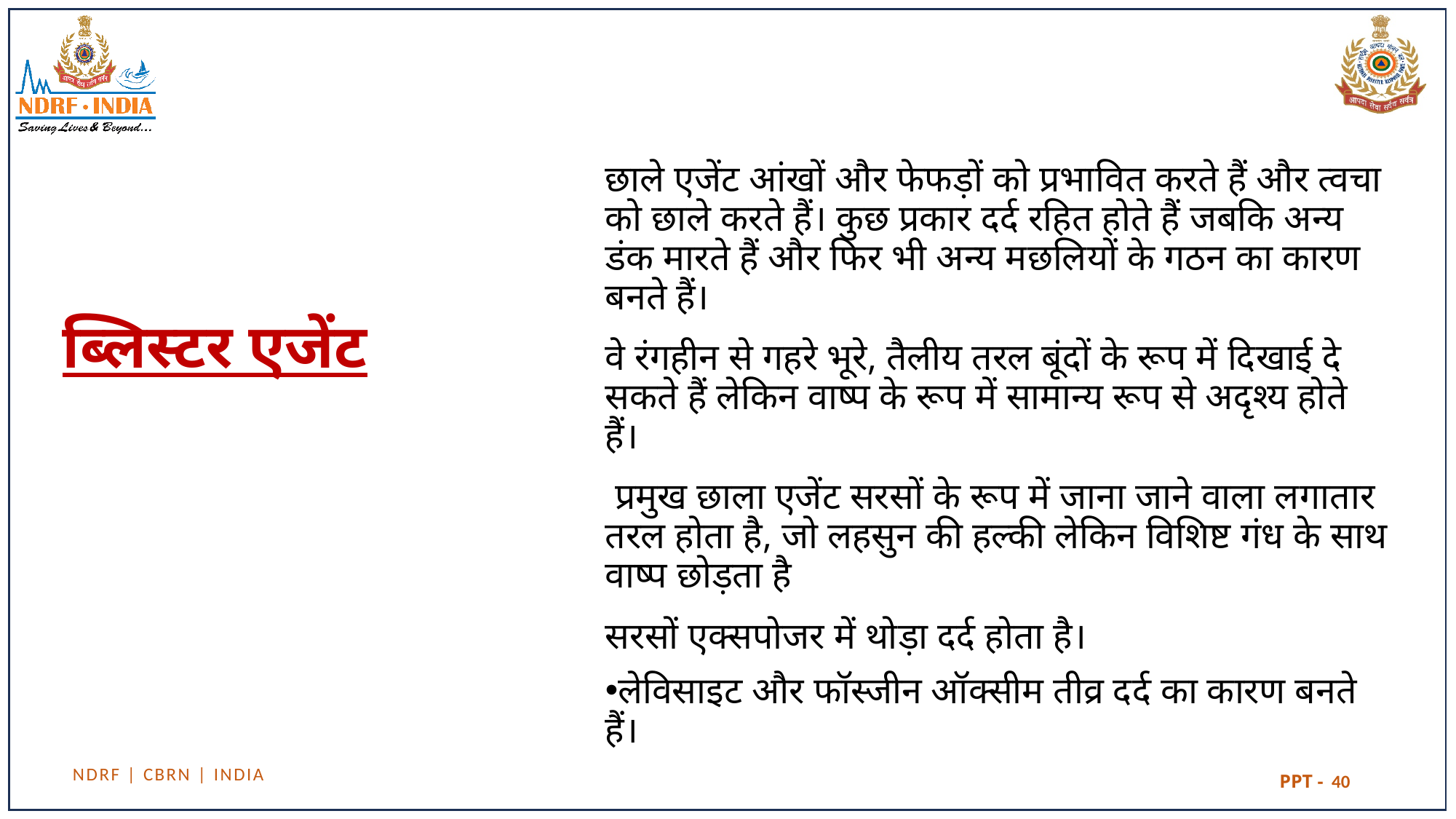

छाले एजेंट आंखों और फेफड़ों को प्रभावित करते हैं और त्वचा को छाले करते हैं। कुछ प्रकार दर्द रहित होते हैं जबकि अन्य डंक मारते हैं और फिर भी अन्य मछलियों के गठन का कारण बनते हैं।
वे रंगहीन से गहरे भूरे, तैलीय तरल बूंदों के रूप में दिखाई दे सकते हैं लेकिन वाष्प के रूप में सामान्य रूप से अदृश्य होते हैं।
 प्रमुख छाला एजेंट सरसों के रूप में जाना जाने वाला लगातार तरल होता है, जो लहसुन की हल्की लेकिन विशिष्ट गंध के साथ वाष्प छोड़ता है
सरसों एक्सपोजर में थोड़ा दर्द होता है।
लेविसाइट और फॉस्जीन ऑक्सीम तीव्र दर्द का कारण बनते हैं।
# ब्लिस्टर एजेंट

40